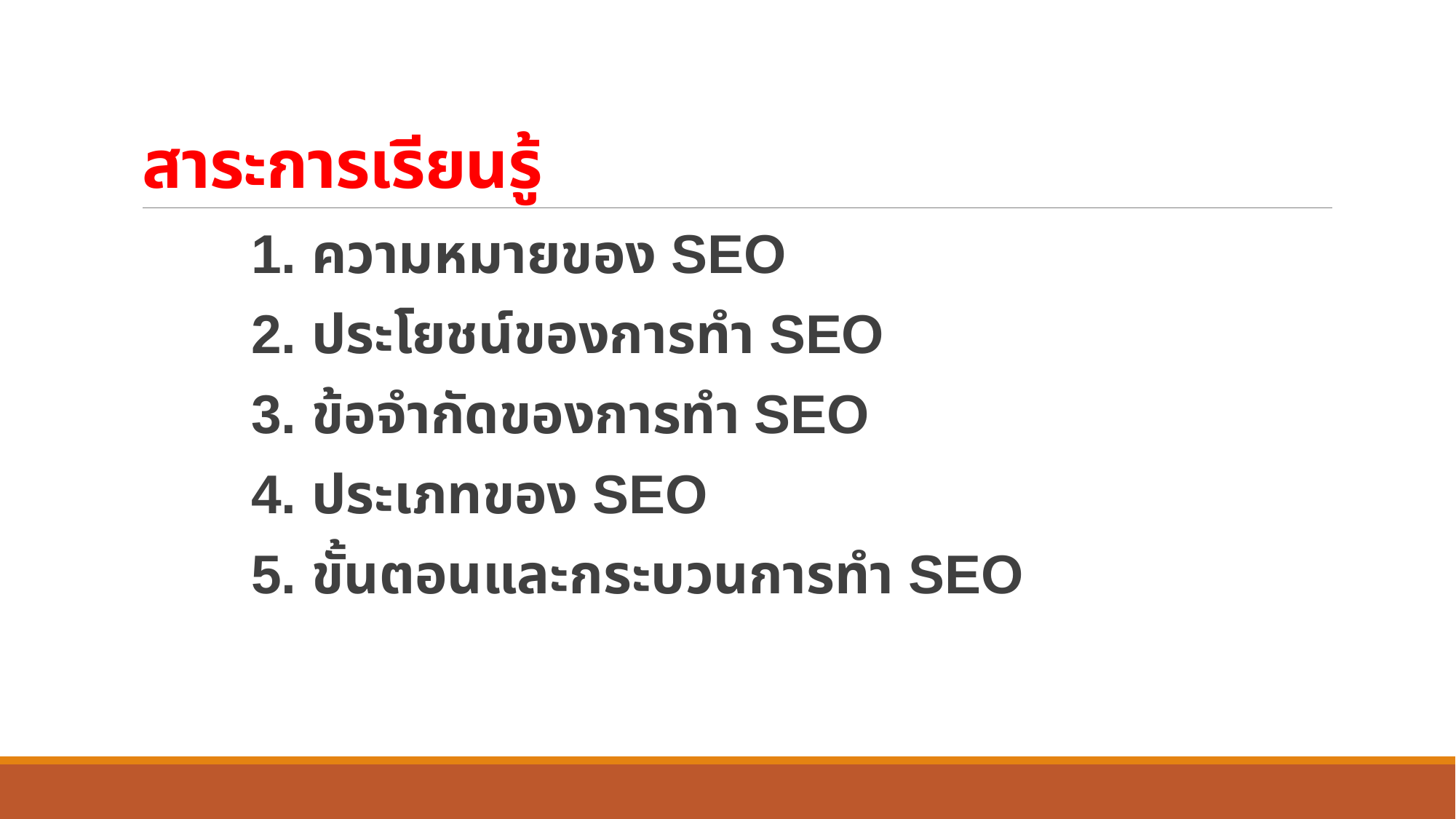

# สาระการเรียนรู้
	1. ความหมายของ SEO
	2. ประโยชน์ของการทำ SEO
	3. ข้อจำกัดของการทำ SEO
	4. ประเภทของ SEO
	5. ขั้นตอนและกระบวนการทำ SEO